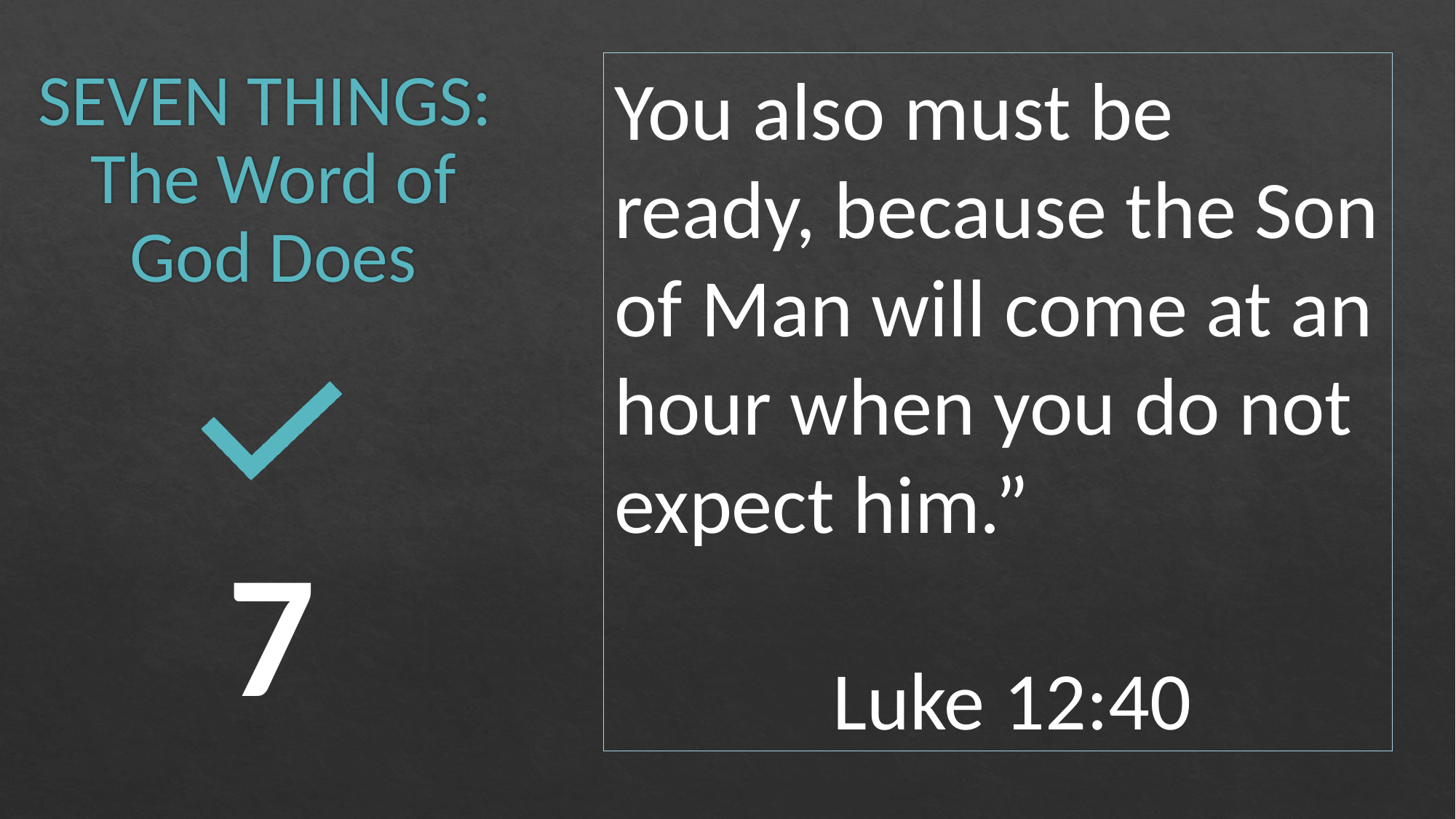

# SEVEN THINGS: The Word of God Does
You also must be ready, because the Son of Man will come at an hour when you do not expect him.”

		Luke 12:40
7